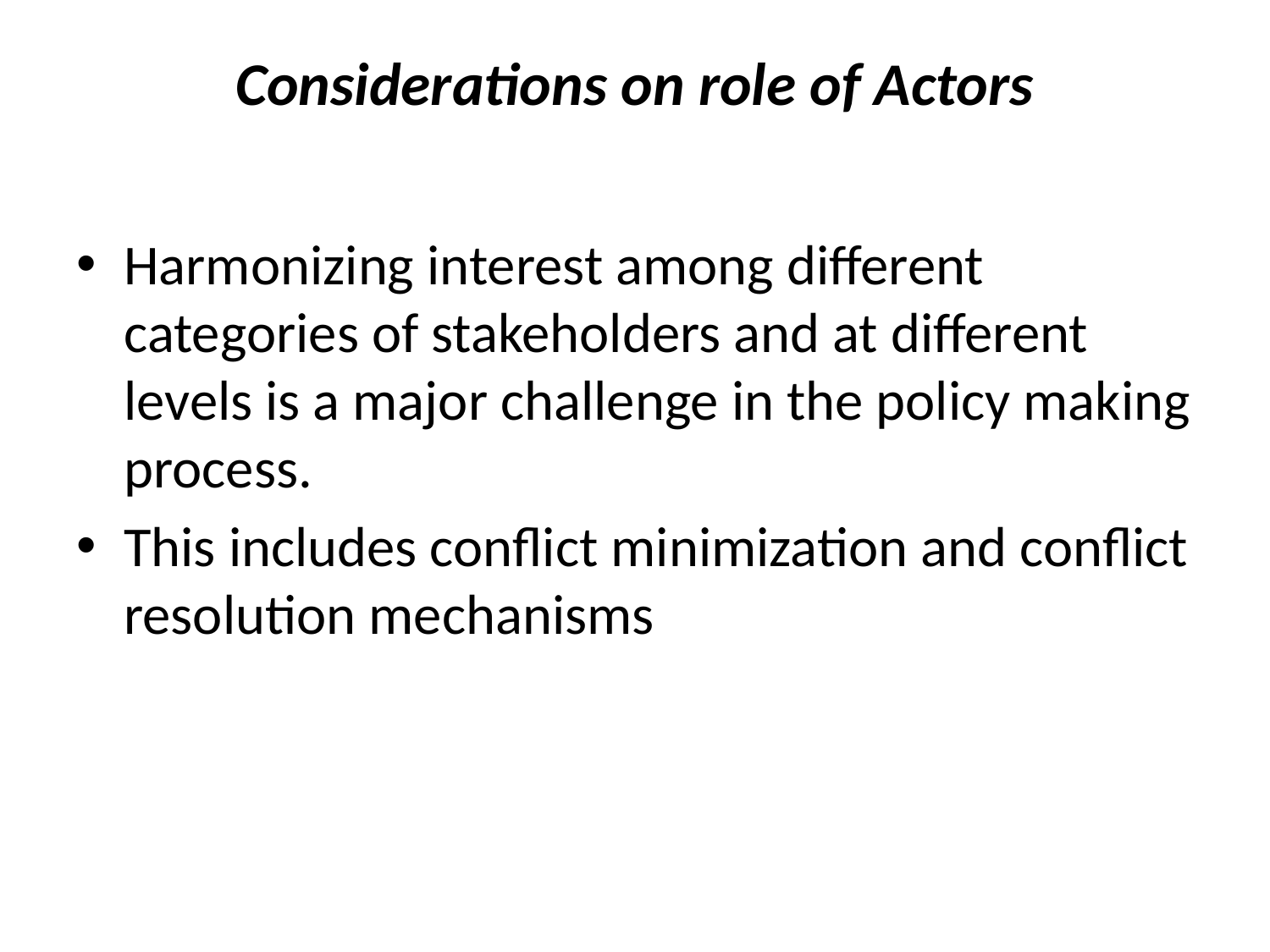

# Considerations on role of Actors
Harmonizing interest among different categories of stakeholders and at different levels is a major challenge in the policy making process.
This includes conflict minimization and conflict resolution mechanisms